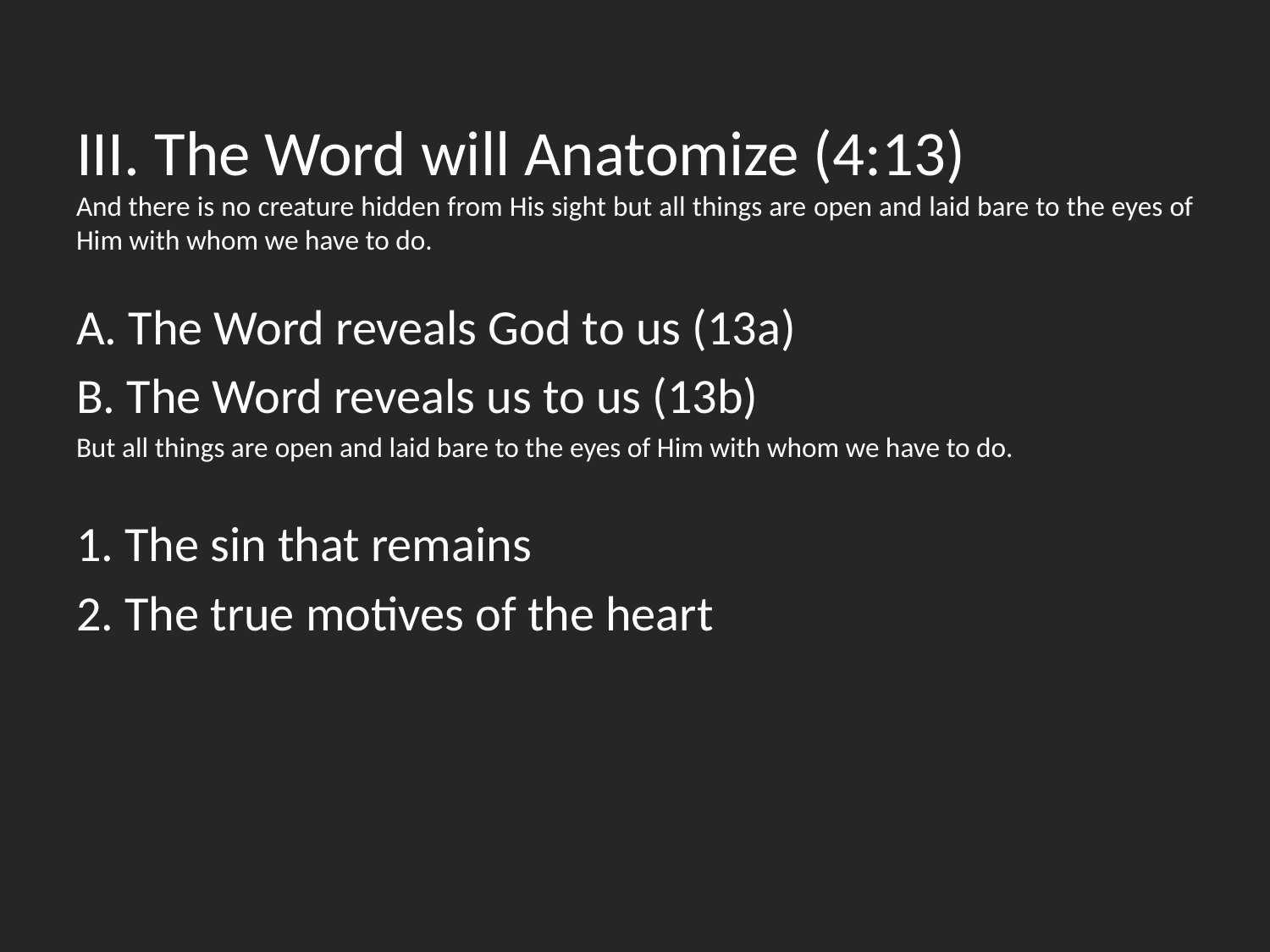

III. The Word will Anatomize (4:13)
And there is no creature hidden from His sight but all things are open and laid bare to the eyes of Him with whom we have to do.

A. The Word reveals God to us (13a)
B. The Word reveals us to us (13b)
But all things are open and laid bare to the eyes of Him with whom we have to do.

1. The sin that remains
2. The true motives of the heart